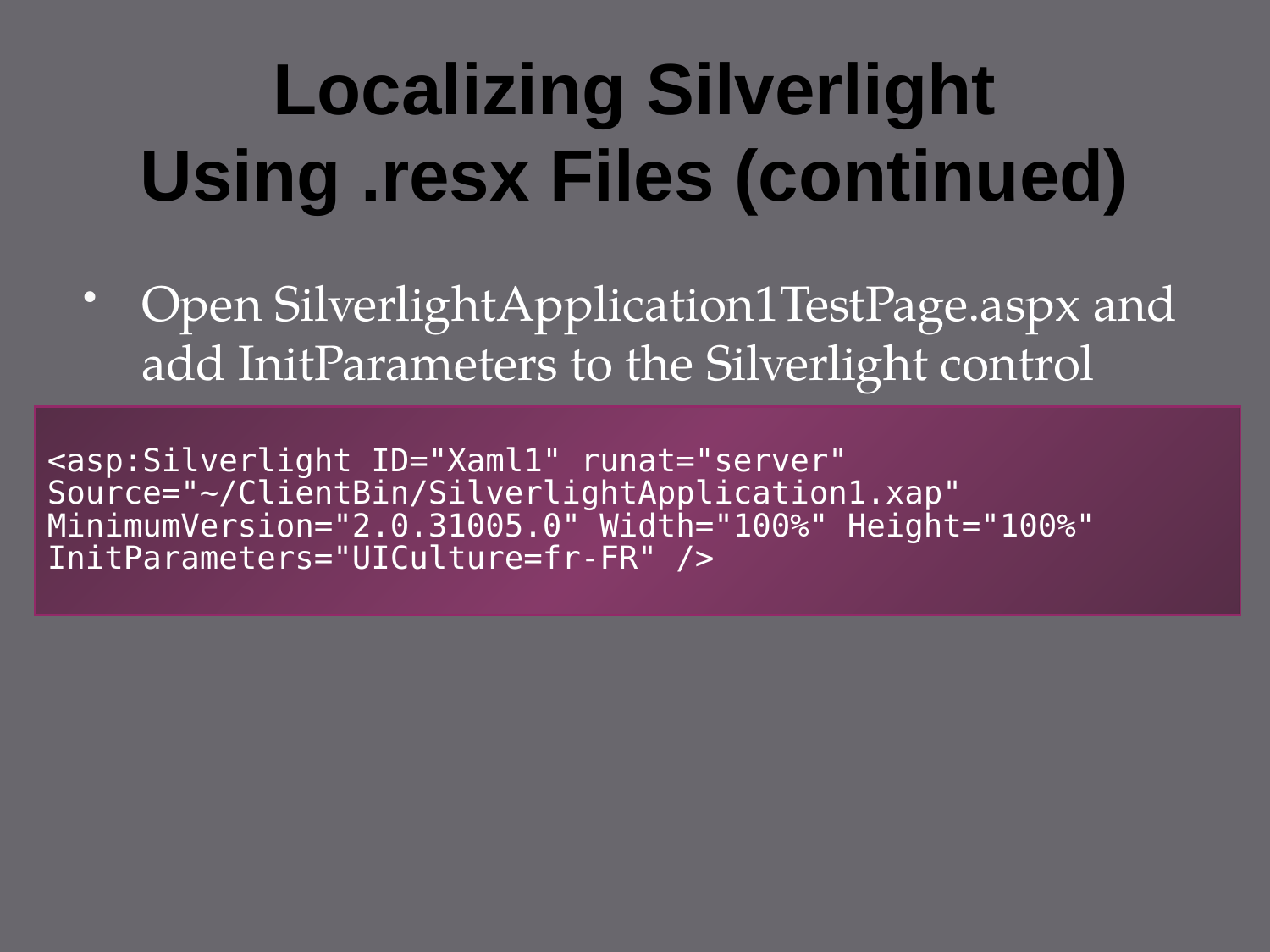

# Localizing Silverlight Using .resx Files (continued)

Open SilverlightApplication1TestPage.aspx and add InitParameters to the Silverlight control
<asp:Silverlight ID="Xaml1" runat="server" Source="~/ClientBin/SilverlightApplication1.xap" MinimumVersion="2.0.31005.0" Width="100%" Height="100%" InitParameters="UICulture=fr-FR" />